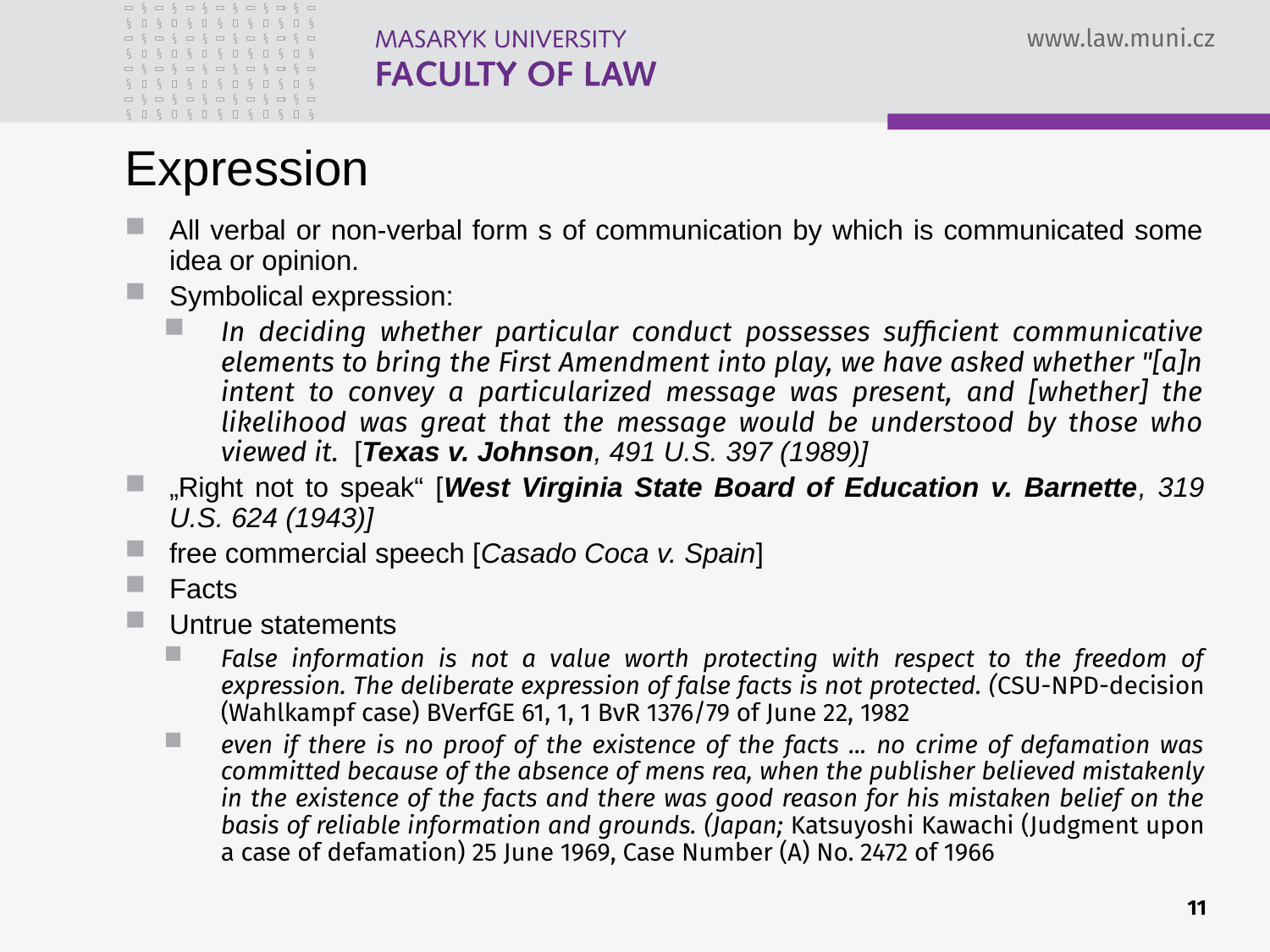

# Expression
All verbal or non-verbal form s of communication by which is communicated some idea or opinion.
Symbolical expression:
In deciding whether particular conduct possesses sufficient communicative elements to bring the First Amendment into play, we have asked whether "[a]n intent to convey a particularized message was present, and [whether] the likelihood was great that the message would be understood by those who viewed it.  [Texas v. Johnson, 491 U.S. 397 (1989)]
„Right not to speak“ [West Virginia State Board of Education v. Barnette, 319 U.S. 624 (1943)]
free commercial speech [Casado Coca v. Spain]
Facts
Untrue statements
False information is not a value worth protecting with respect to the freedom of expression. The deliberate expression of false facts is not protected. (CSU-NPD-decision (Wahlkampf case) BVerfGE 61, 1, 1 BvR 1376/79 of June 22, 1982
even if there is no proof of the existence of the facts ... no crime of defamation was committed because of the absence of mens rea, when the publisher believed mistakenly in the existence of the facts and there was good reason for his mistaken belief on the basis of reliable information and grounds. (Japan; Katsuyoshi Kawachi (Judgment upon a case of defamation) 25 June 1969, Case Number (A) No. 2472 of 1966
11